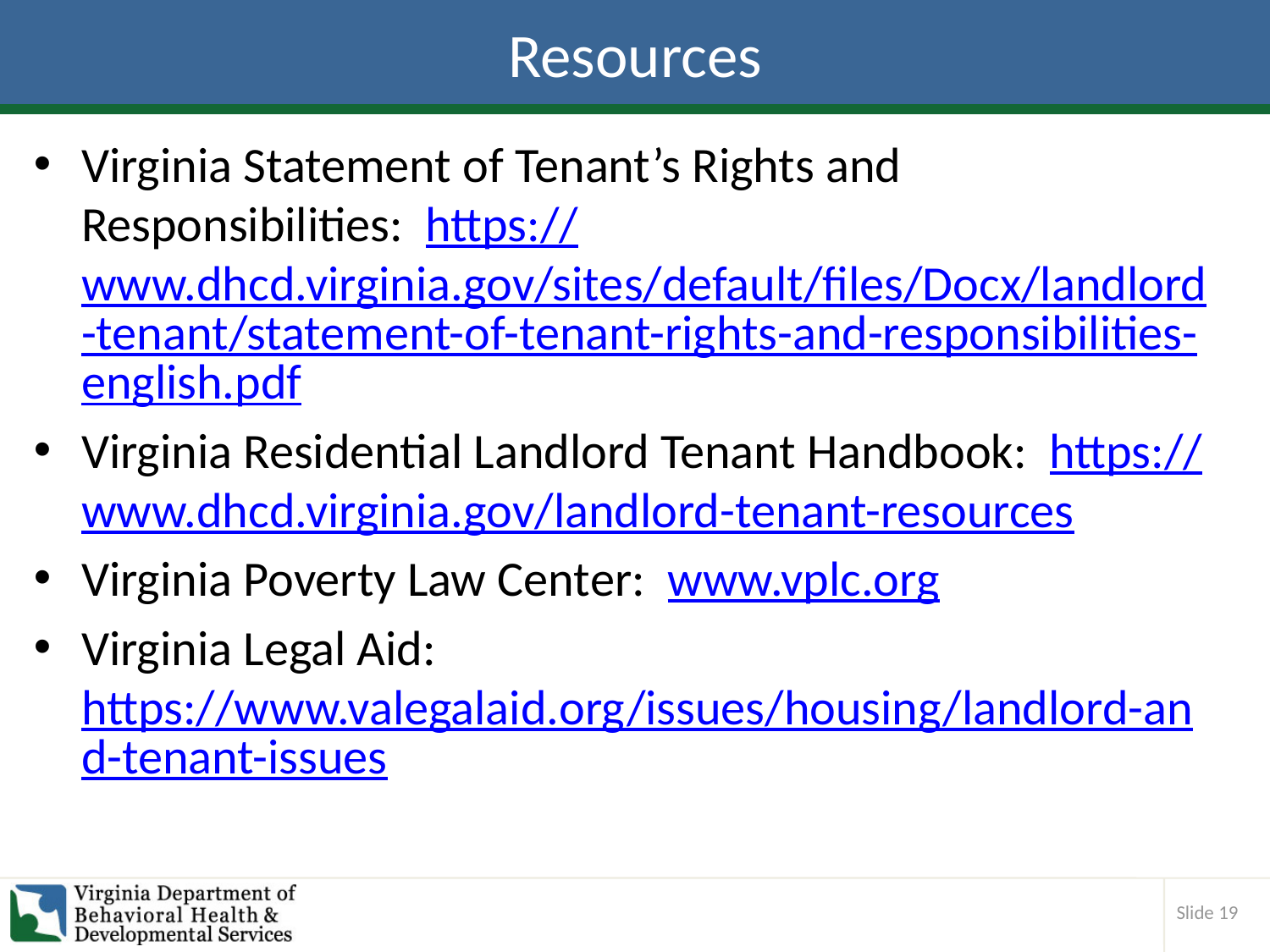

# Resources
Virginia Statement of Tenant’s Rights and Responsibilities:  https://www.dhcd.virginia.gov/sites/default/files/Docx/landlord-tenant/statement-of-tenant-rights-and-responsibilities-english.pdf
Virginia Residential Landlord Tenant Handbook:  https://www.dhcd.virginia.gov/landlord-tenant-resources
Virginia Poverty Law Center:  www.vplc.org
Virginia Legal Aid:  https://www.valegalaid.org/issues/housing/landlord-and-tenant-issues